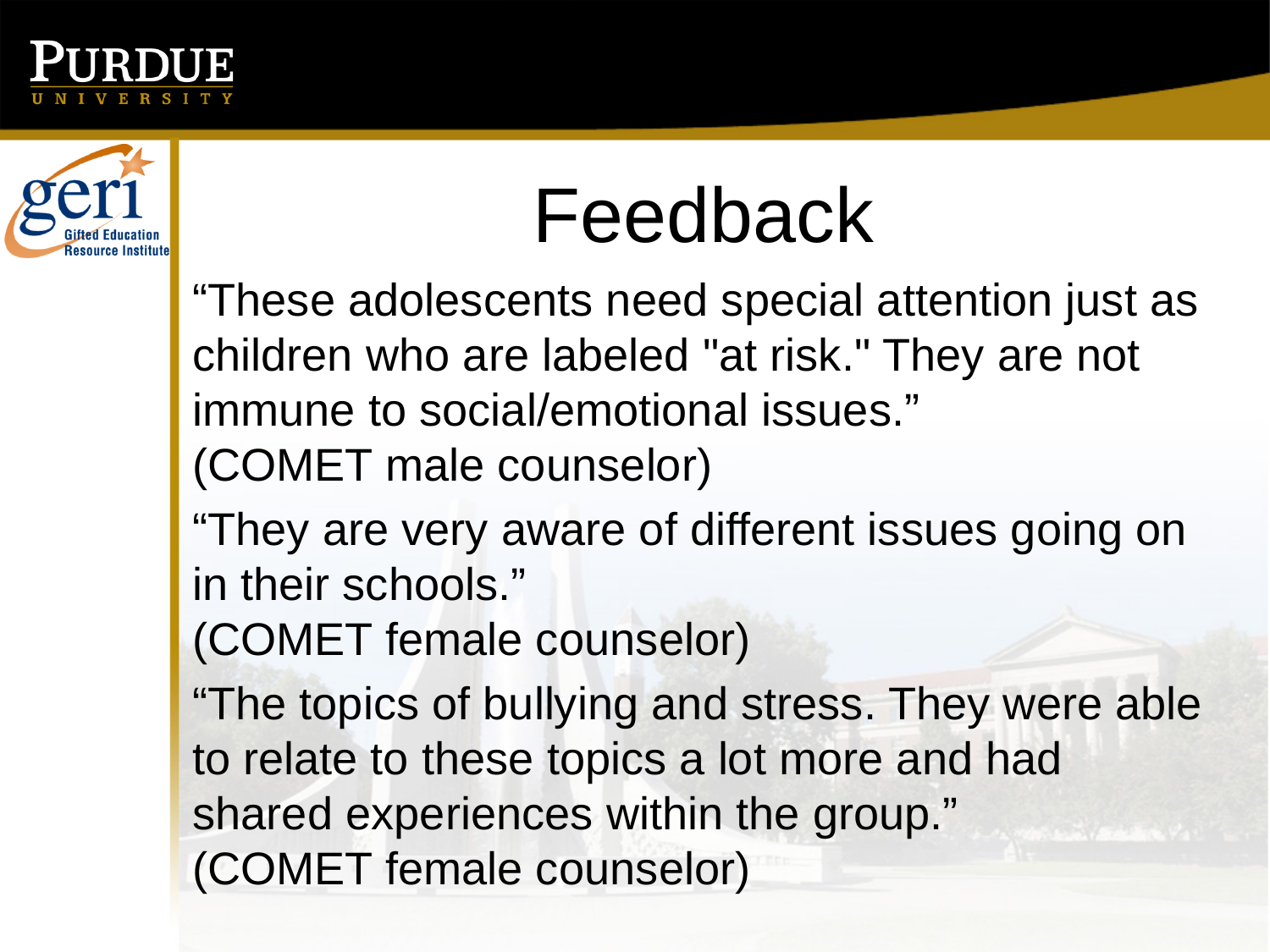

# Feedback
“These adolescents need special attention just as children who are labeled "at risk." They are not immune to social/emotional issues.”            	(COMET male counselor)
“They are very aware of different issues going on in their schools.”                                                  	(COMET female counselor)
“The topics of bullying and stress. They were able to relate to these topics a lot more and had shared experiences within the group.”            	(COMET female counselor)